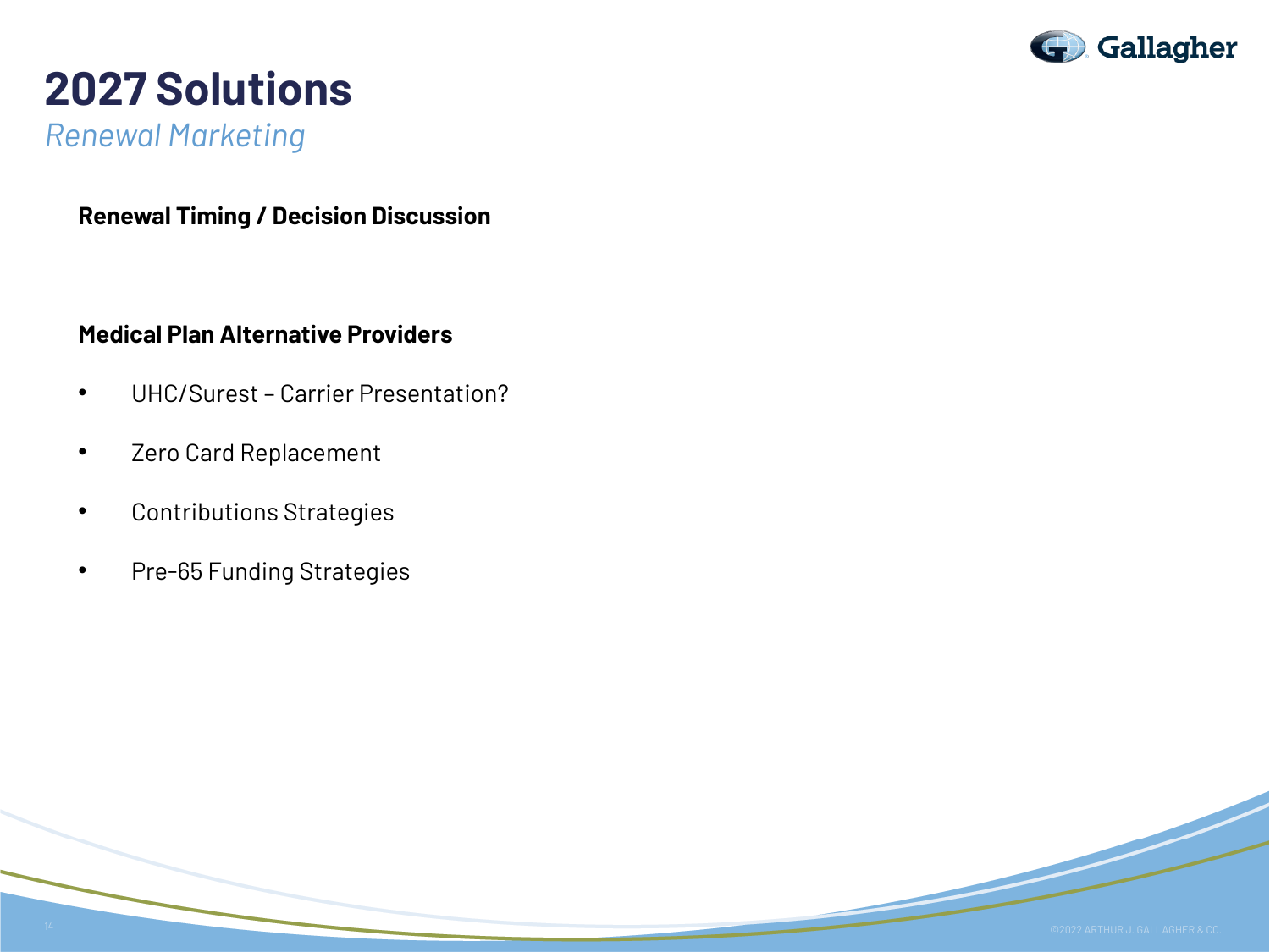

# 2027 Solutions
Renewal Marketing
Renewal Timing / Decision Discussion

Medical Plan Alternative Providers
UHC/Surest – Carrier Presentation?
Zero Card Replacement
Contributions Strategies
Pre-65 Funding Strategies